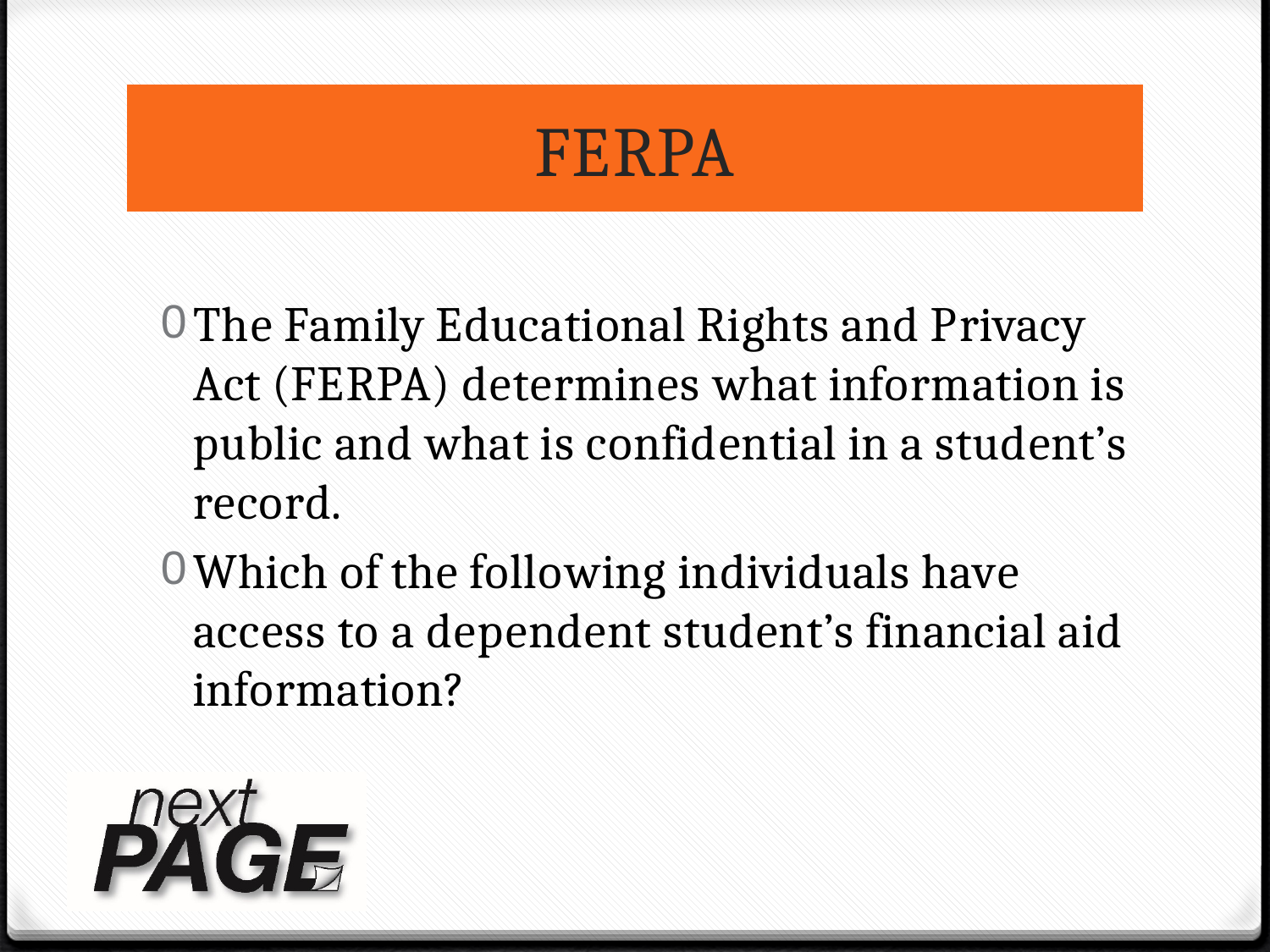

# FERPA
The Family Educational Rights and Privacy Act (FERPA) determines what information is public and what is confidential in a student’s record.
Which of the following individuals have access to a dependent student’s financial aid information?